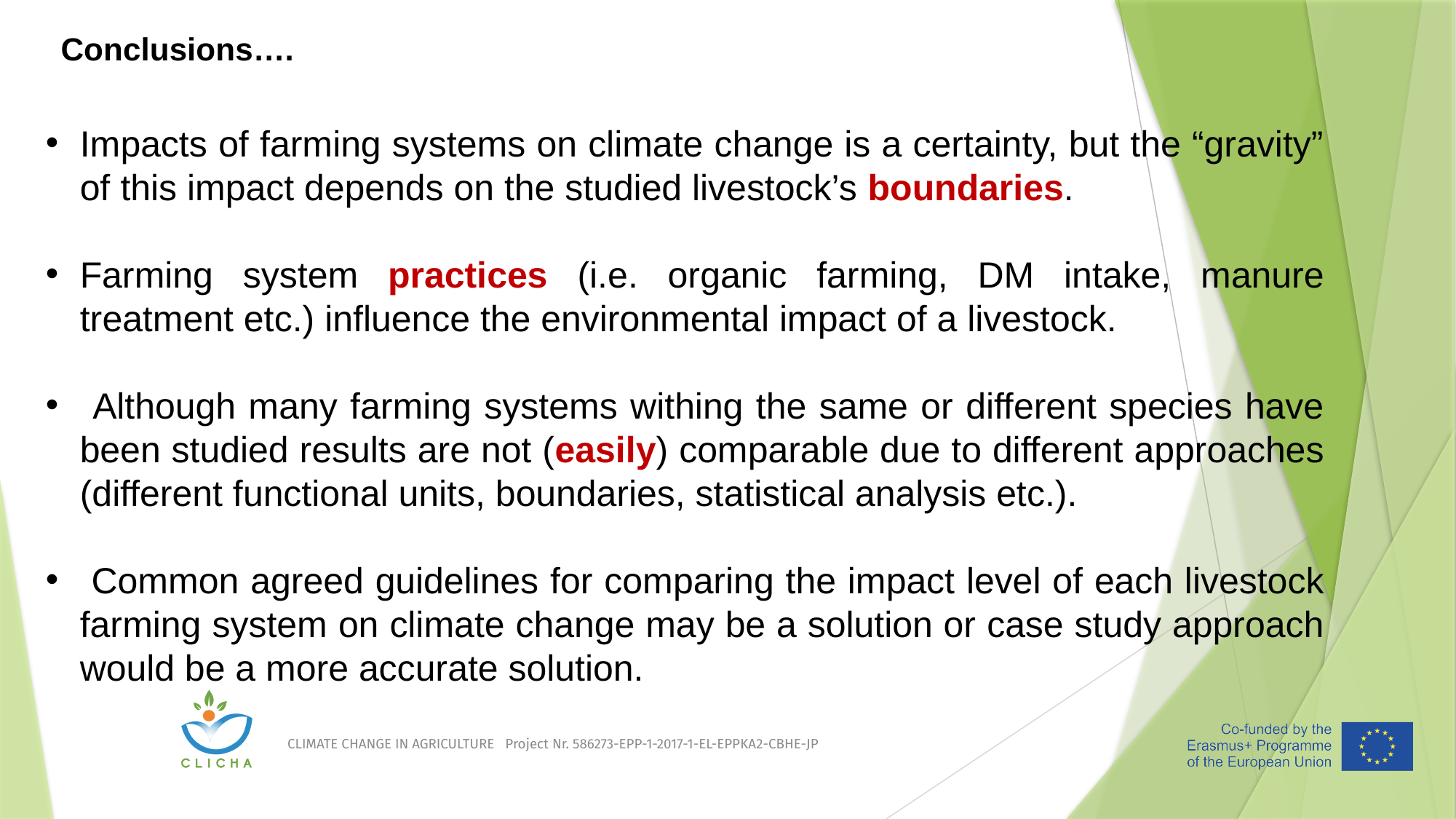

Conclusions….
Impacts of farming systems on climate change is a certainty, but the “gravity” of this impact depends on the studied livestock’s boundaries.

Farming system practices (i.e. organic farming, DM intake, manure treatment etc.) influence the environmental impact of a livestock.

 Although many farming systems withing the same or different species have been studied results are not (easily) comparable due to different approaches (different functional units, boundaries, statistical analysis etc.).

 Common agreed guidelines for comparing the impact level of each livestock farming system on climate change may be a solution or case study approach would be a more accurate solution.
   CLIMATE CHANGE IN AGRICULTURE   Project Nr. 586273-EPP-1-2017-1-EL-EPPKA2-CBHE-JP